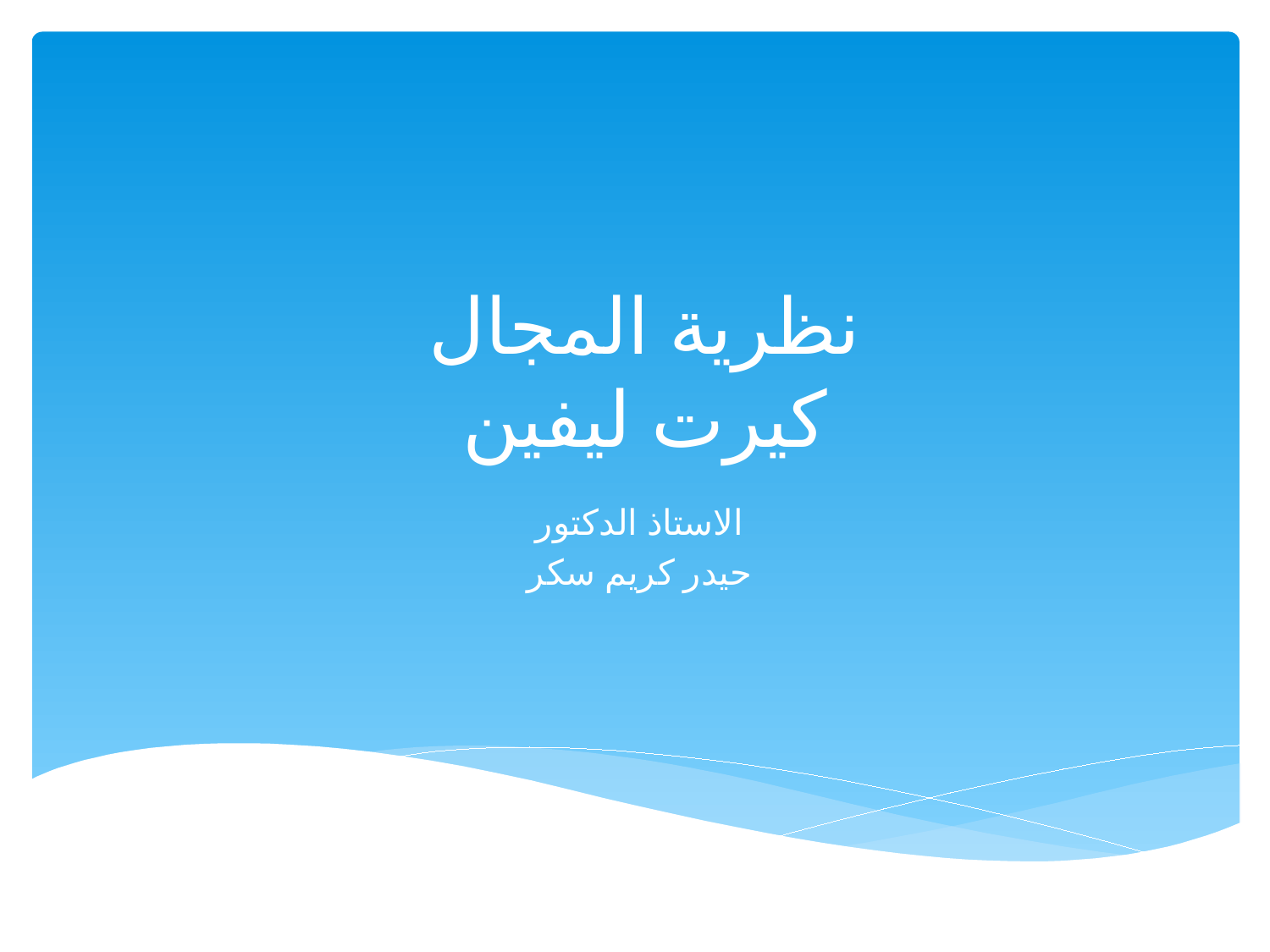

# نظرية المجال كيرت ليفين
الاستاذ الدكتور
حيدر كريم سكر